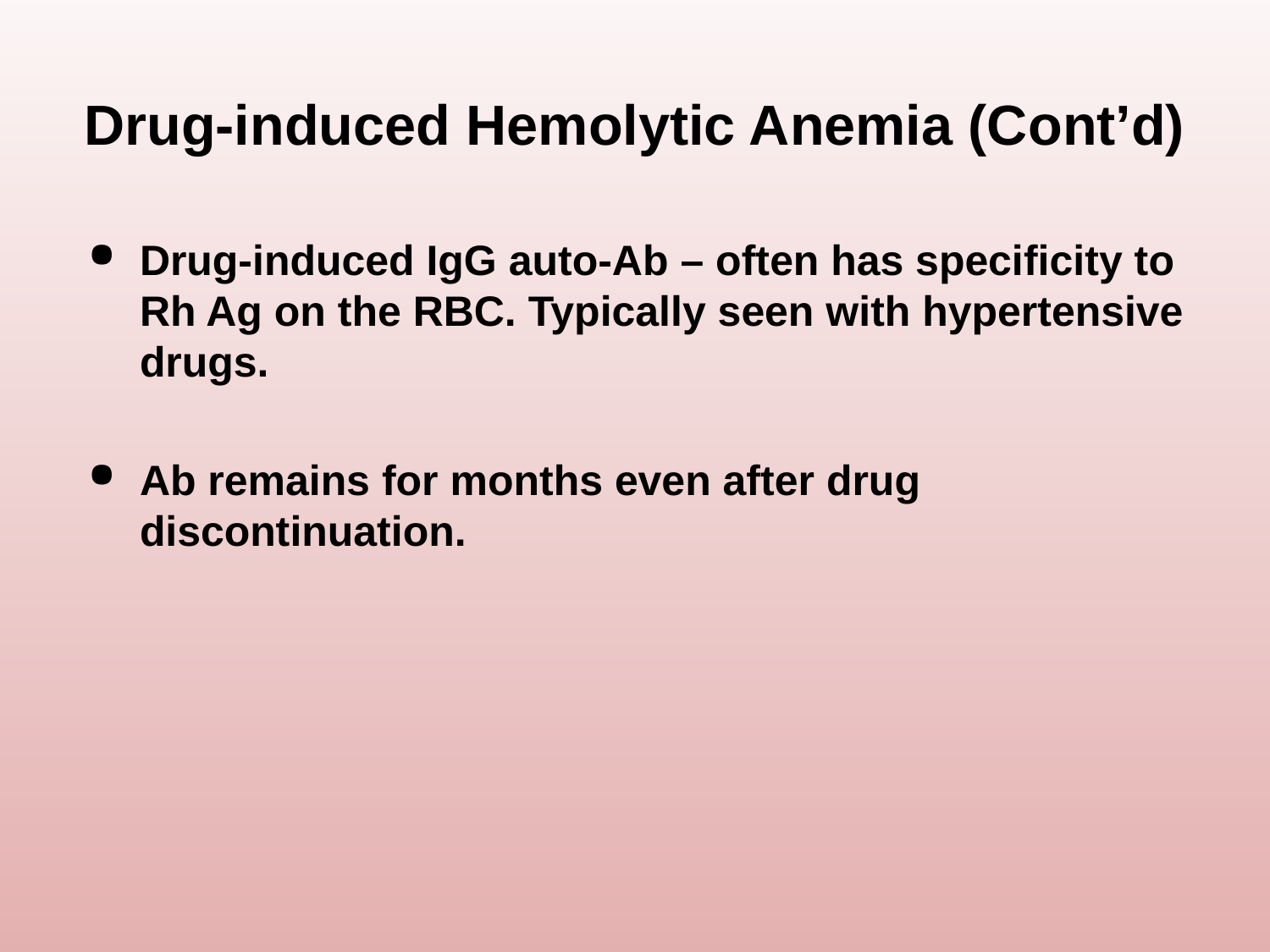

# Drug-induced Hemolytic Anemia (Cont’d)
Drug-induced IgG auto-Ab – often has specificity to Rh Ag on the RBC. Typically seen with hypertensive drugs.

Ab remains for months even after drug discontinuation.